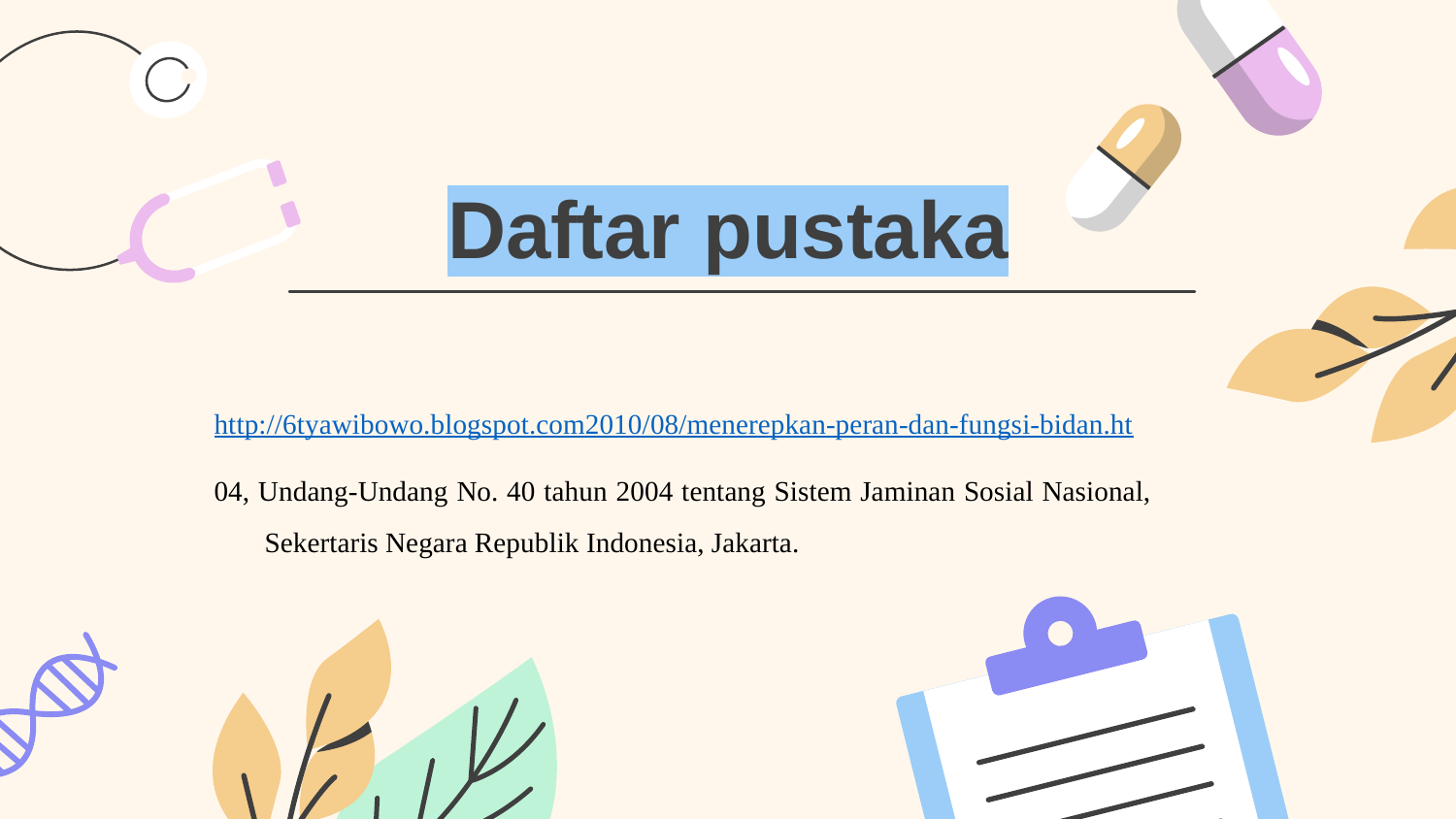

# Daftar pustaka
http://6tyawibowo.blogspot.com2010/08/menerepkan-peran-dan-fungsi-bidan.ht
04, Undang-Undang No. 40 tahun 2004 tentang Sistem Jaminan Sosial Nasional, Sekertaris Negara Republik Indonesia, Jakarta.